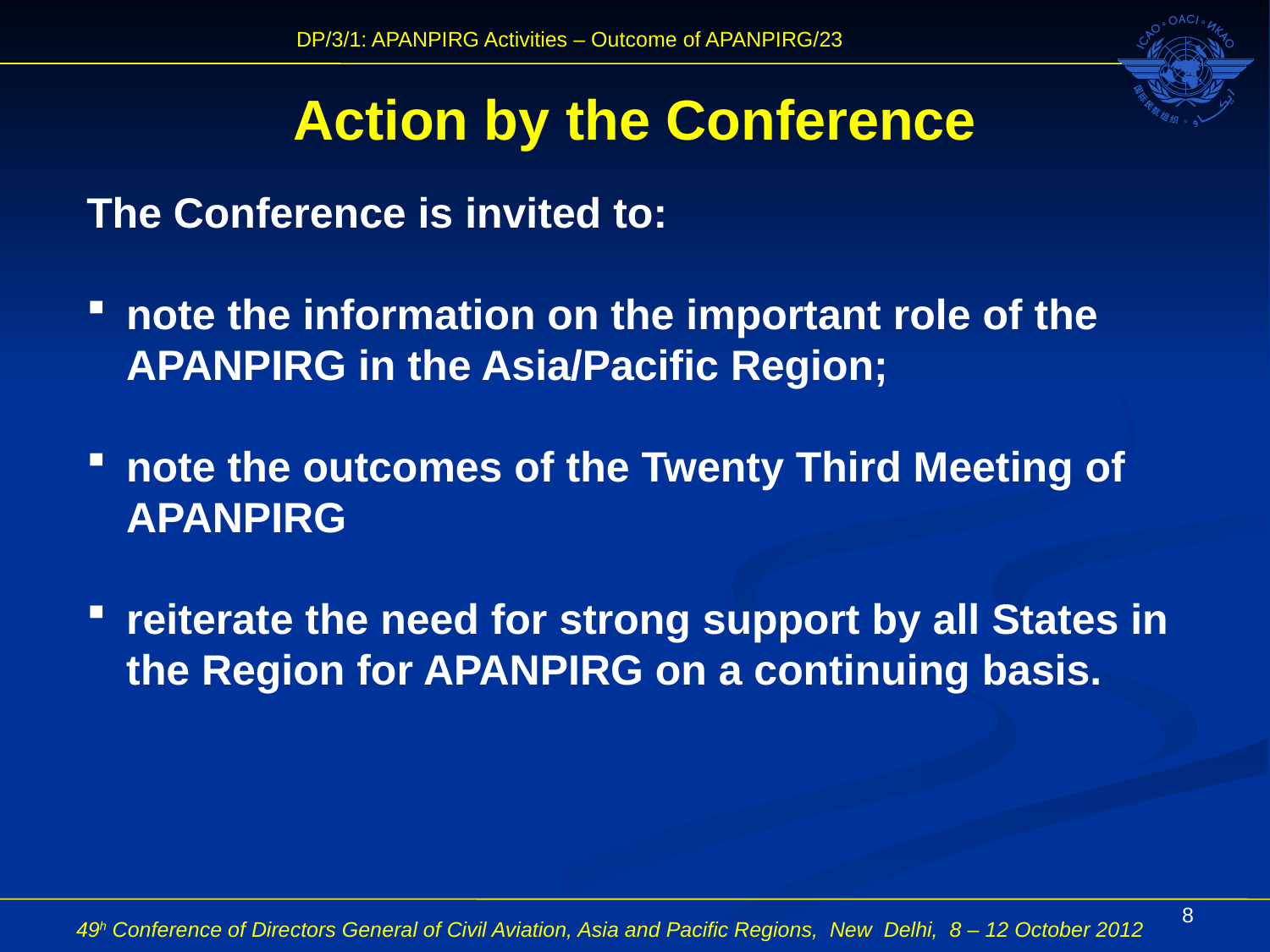

# Action by the Conference

The Conference is invited to:

note the information on the important role of the APANPIRG in the Asia/Pacific Region;

note the outcomes of the Twenty Third Meeting of APANPIRG

reiterate the need for strong support by all States in the Region for APANPIRG on a continuing basis.

8